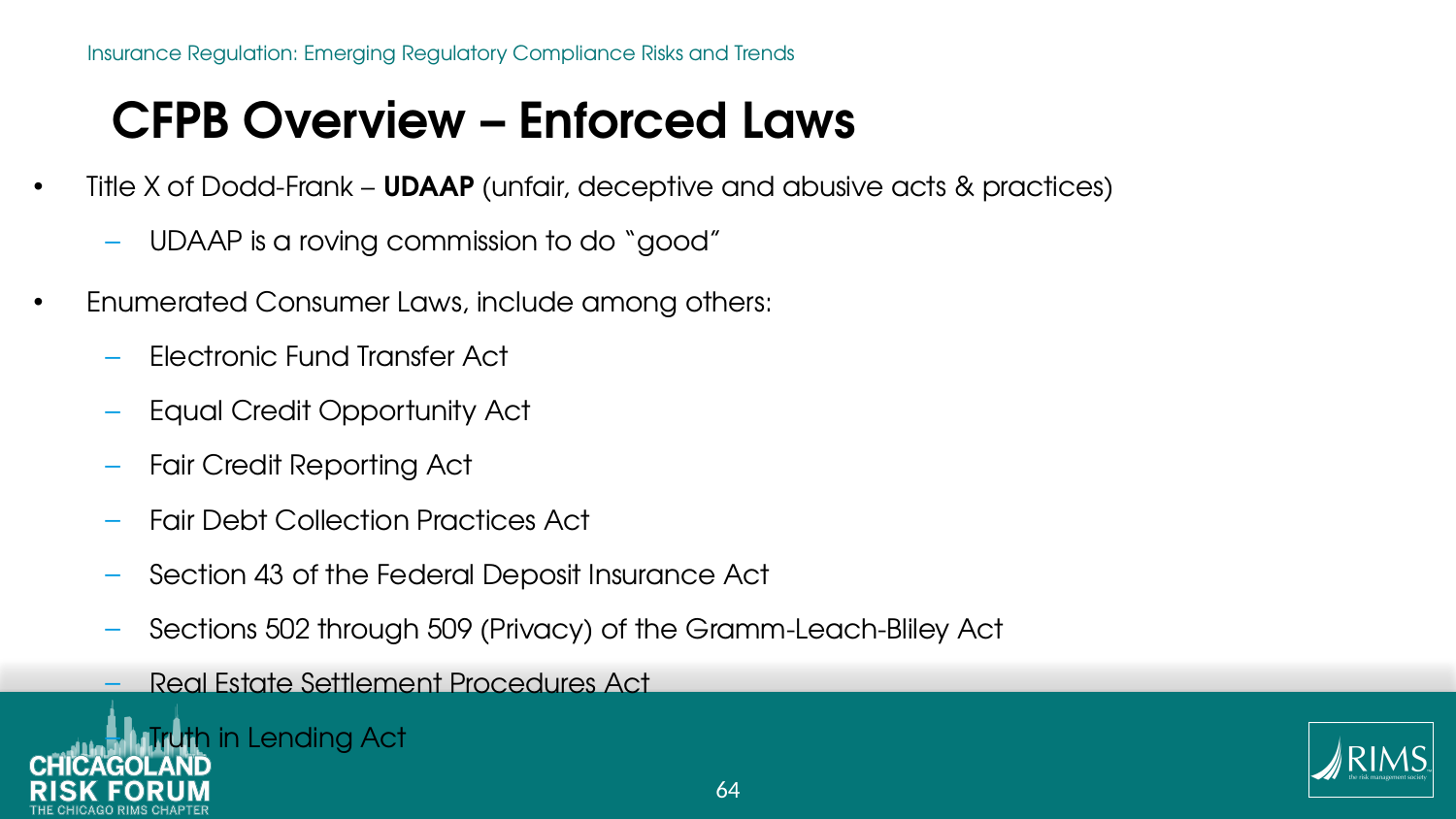

# Insurance Regulation: Emerging Regulatory Compliance Risks and Trends
			CFPB Overview – Enforced Laws
Title X of Dodd-Frank – UDAAP (unfair, deceptive and abusive acts & practices)
UDAAP is a roving commission to do “good”
Enumerated Consumer Laws, include among others:
Electronic Fund Transfer Act
Equal Credit Opportunity Act
Fair Credit Reporting Act
Fair Debt Collection Practices Act
Section 43 of the Federal Deposit Insurance Act
Sections 502 through 509 (Privacy) of the Gramm-Leach-Bliley Act
Real Estate Settlement Procedures Act
Truth in Lending Act